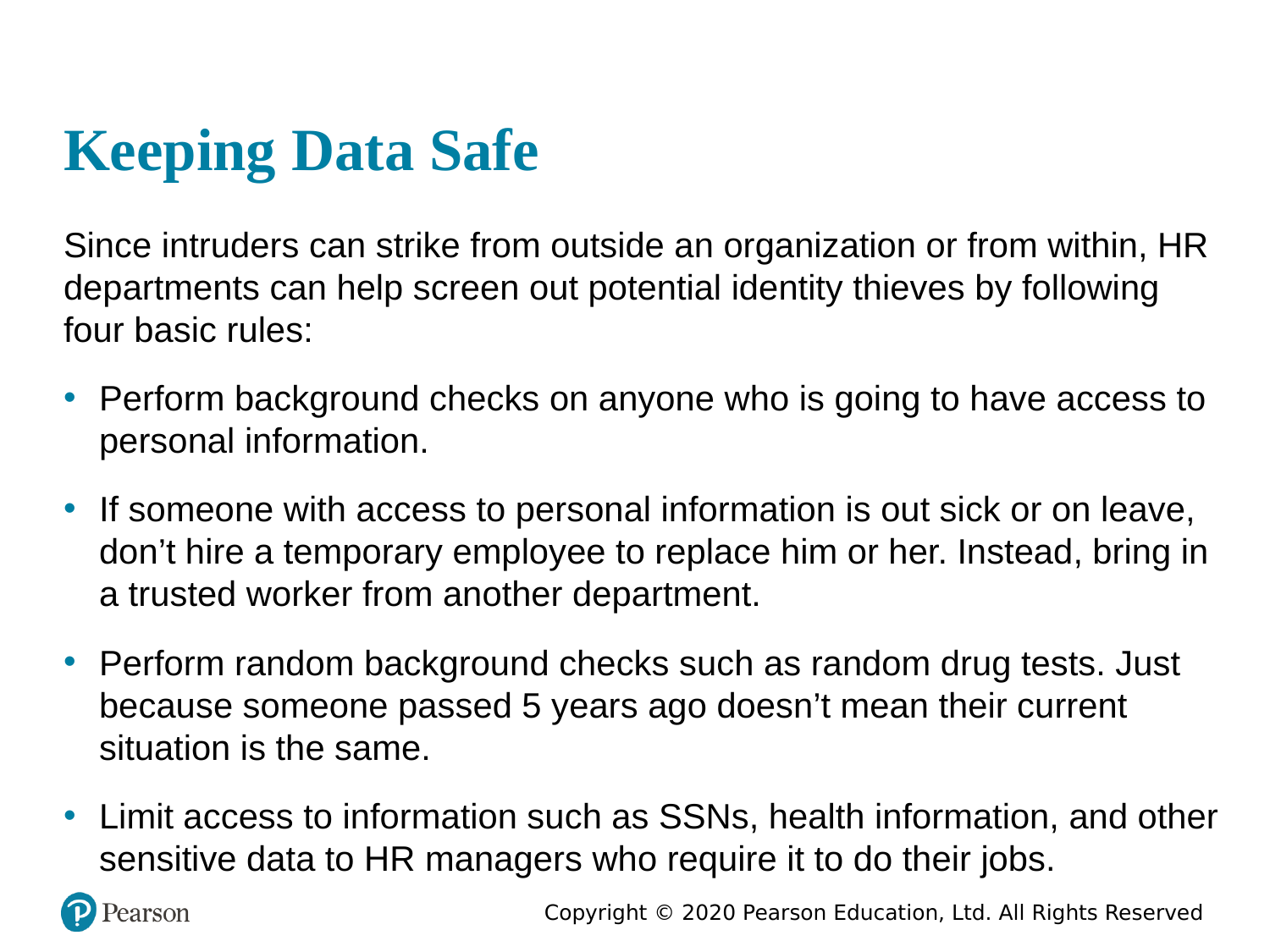

# Keeping Data Safe
Since intruders can strike from outside an organization or from within, HR departments can help screen out potential identity thieves by following four basic rules:
Perform background checks on anyone who is going to have access to personal information.
If someone with access to personal information is out sick or on leave, don’t hire a temporary employee to replace him or her. Instead, bring in a trusted worker from another department.
Perform random background checks such as random drug tests. Just because someone passed 5 years ago doesn’t mean their current situation is the same.
Limit access to information such as SSNs, health information, and other sensitive data to HR managers who require it to do their jobs.